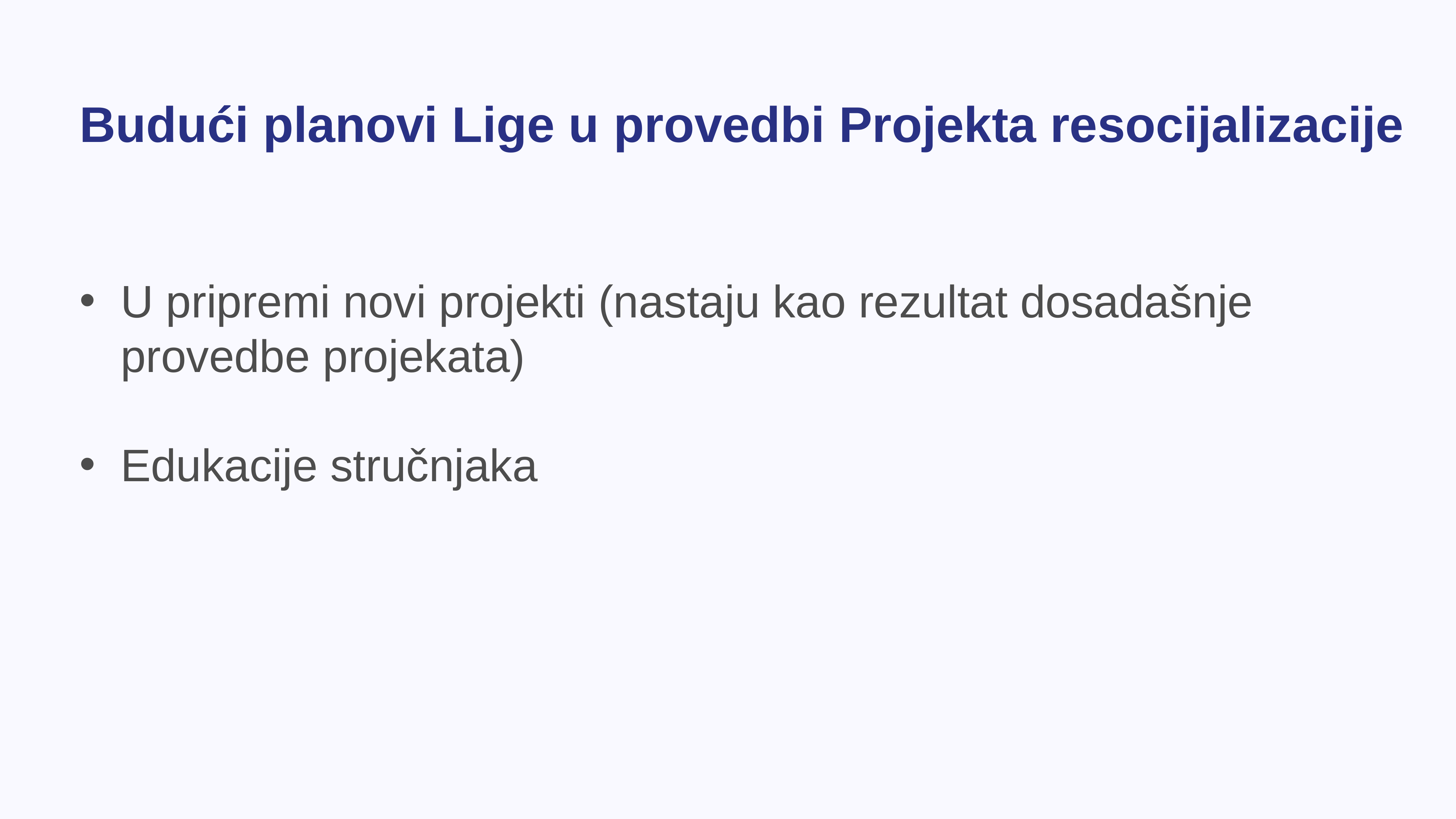

Budući planovi Lige u provedbi Projekta resocijalizacije

U pripremi novi projekti (nastaju kao rezultat dosadašnje provedbe projekata)

Edukacije stručnjaka